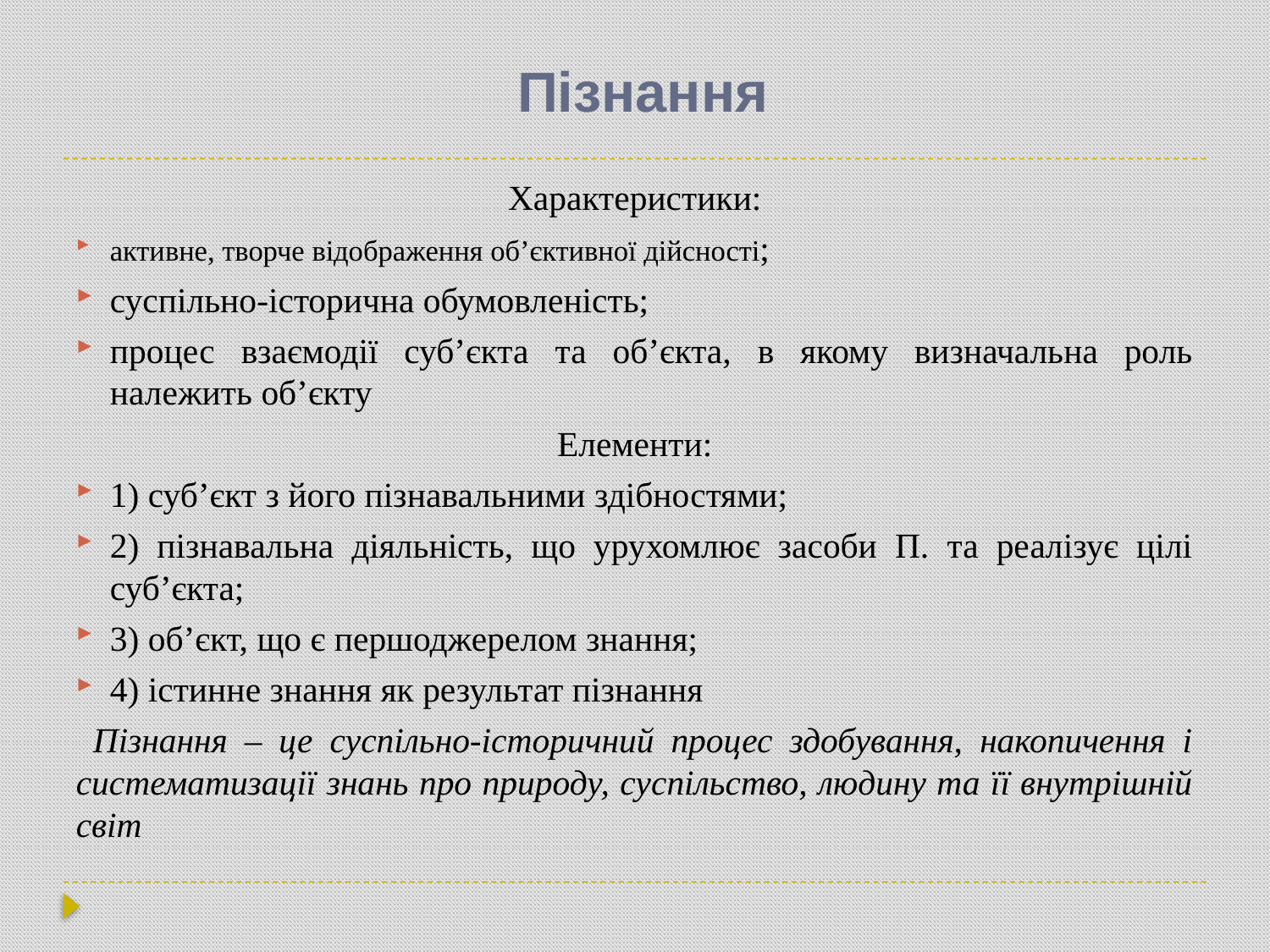

# Пізнання
Характеристики:
активне, творче відображення об’єктивної дійсності;
суспільно-історична обумовленість;
процес взаємодії суб’єкта та об’єкта, в якому визначальна роль належить об’єкту
Елементи:
1) суб’єкт з його пізнавальними здібностями;
2) пізнавальна діяльність, що урухомлює засоби П. та реалізує цілі суб’єкта;
3) об’єкт, що є першоджерелом знання;
4) істинне знання як результат пізнання
 Пізнання – це суспільно-історичний процес здобування, накопичення і систематизації знань про природу, суспільство, людину та її внутрішній світ